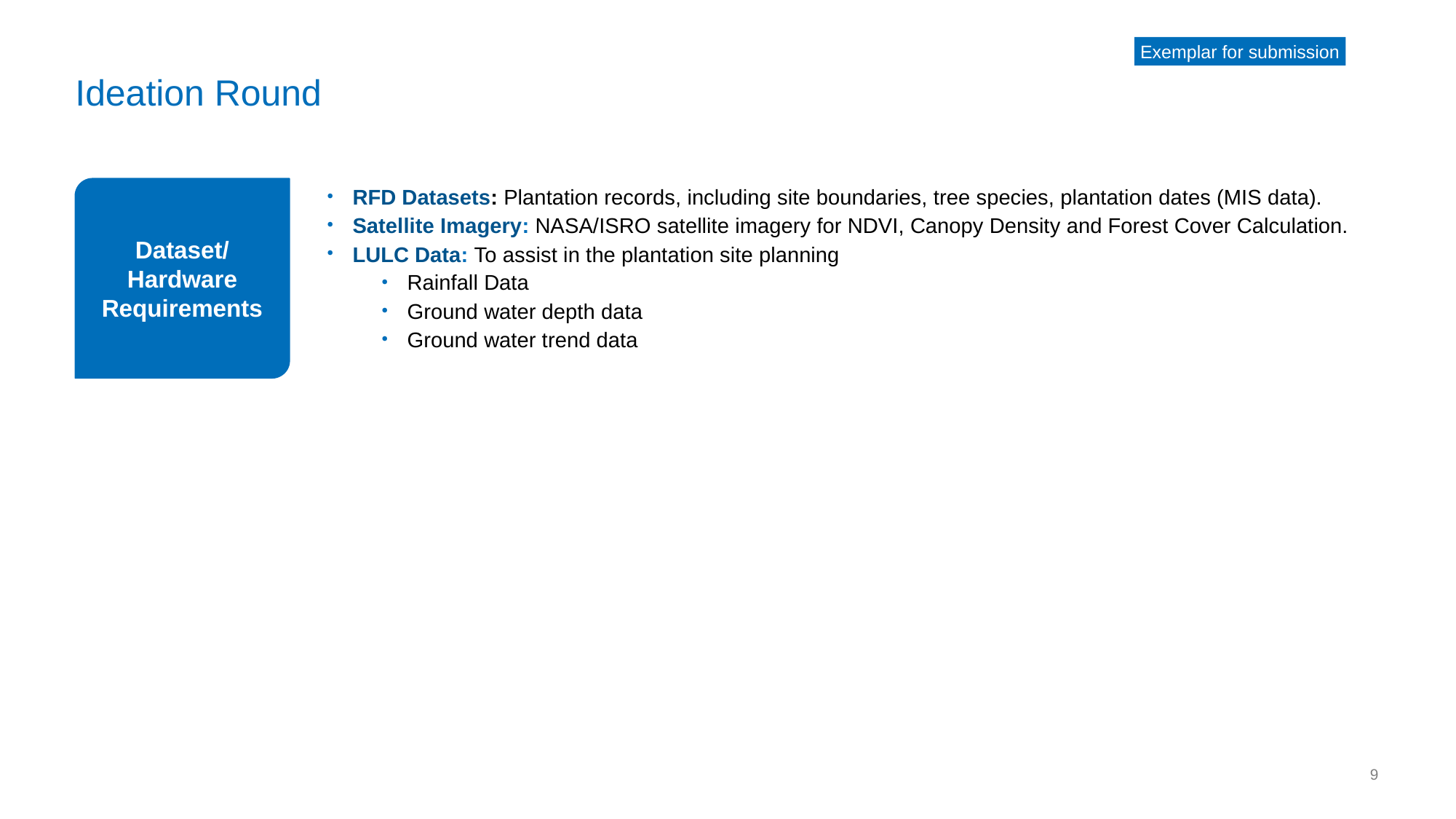

Exemplar for submission
# Ideation Round
Dataset/ Hardware Requirements
RFD Datasets: Plantation records, including site boundaries, tree species, plantation dates (MIS data).
Satellite Imagery: NASA/ISRO satellite imagery for NDVI, Canopy Density and Forest Cover Calculation.
LULC Data: To assist in the plantation site planning
Rainfall Data
Ground water depth data
Ground water trend data